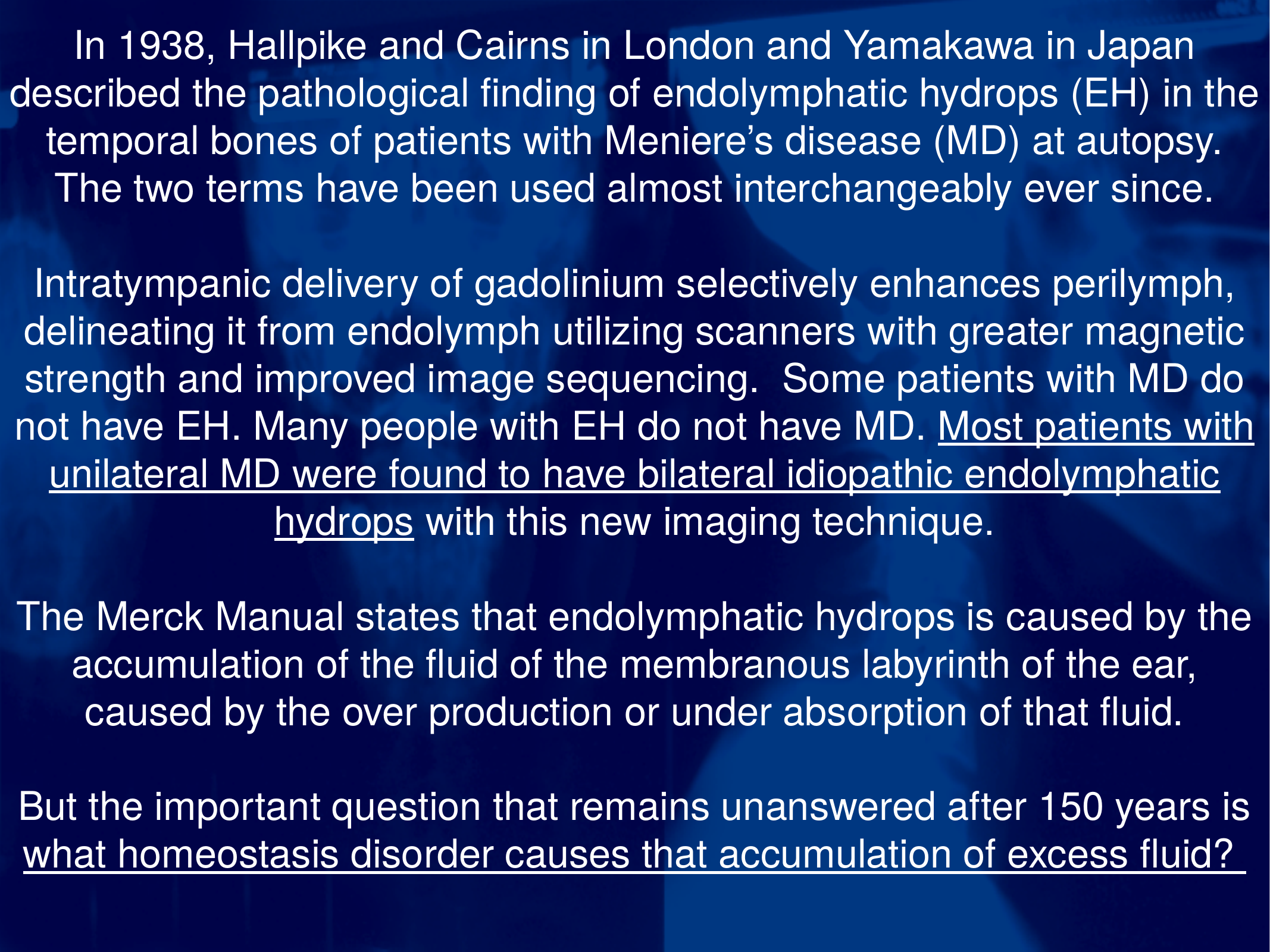

In 1938, Hallpike and Cairns in London and Yamakawa in Japan described the pathological finding of endolymphatic hydrops (EH) in the temporal bones of patients with Meniere’s disease (MD) at autopsy. The two terms have been used almost interchangeably ever since.

Intratympanic delivery of gadolinium selectively enhances perilymph, delineating it from endolymph utilizing scanners with greater magnetic strength and improved image sequencing.  Some patients with MD do not have EH. Many people with EH do not have MD. Most patients with unilateral MD were found to have bilateral idiopathic endolymphatic hydrops with this new imaging technique.

The Merck Manual states that endolymphatic hydrops is caused by the accumulation of the fluid of the membranous labyrinth of the ear, caused by the over production or under absorption of that fluid.

But the important question that remains unanswered after 150 years is what homeostasis disorder causes that accumulation of excess fluid?